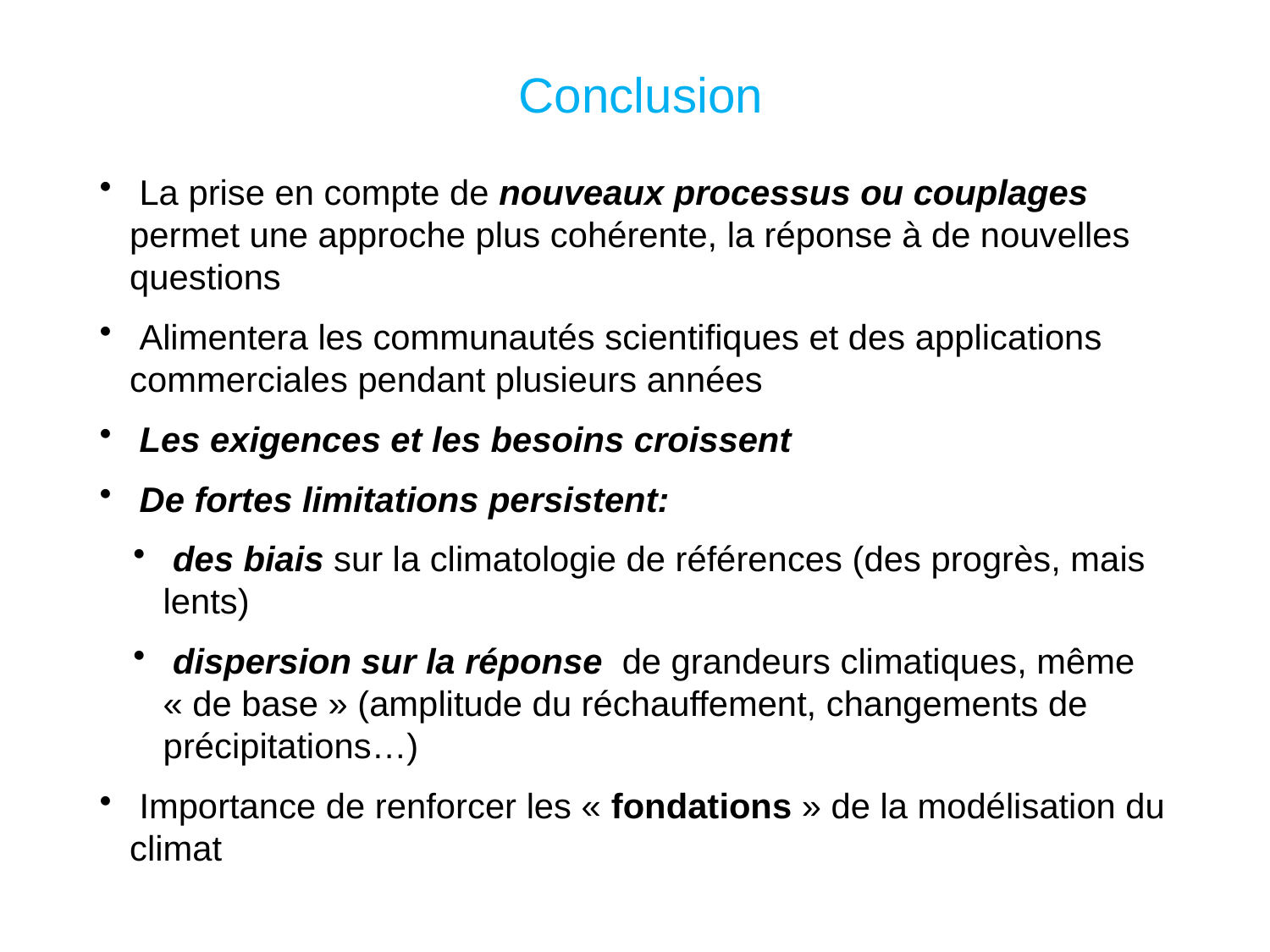

Conclusion
 La prise en compte de nouveaux processus ou couplages permet une approche plus cohérente, la réponse à de nouvelles questions
 Alimentera les communautés scientifiques et des applications commerciales pendant plusieurs années
 Les exigences et les besoins croissent
 De fortes limitations persistent:
 des biais sur la climatologie de références (des progrès, mais lents)
 dispersion sur la réponse  de grandeurs climatiques, même « de base » (amplitude du réchauffement, changements de précipitations…)
 Importance de renforcer les « fondations » de la modélisation du climat